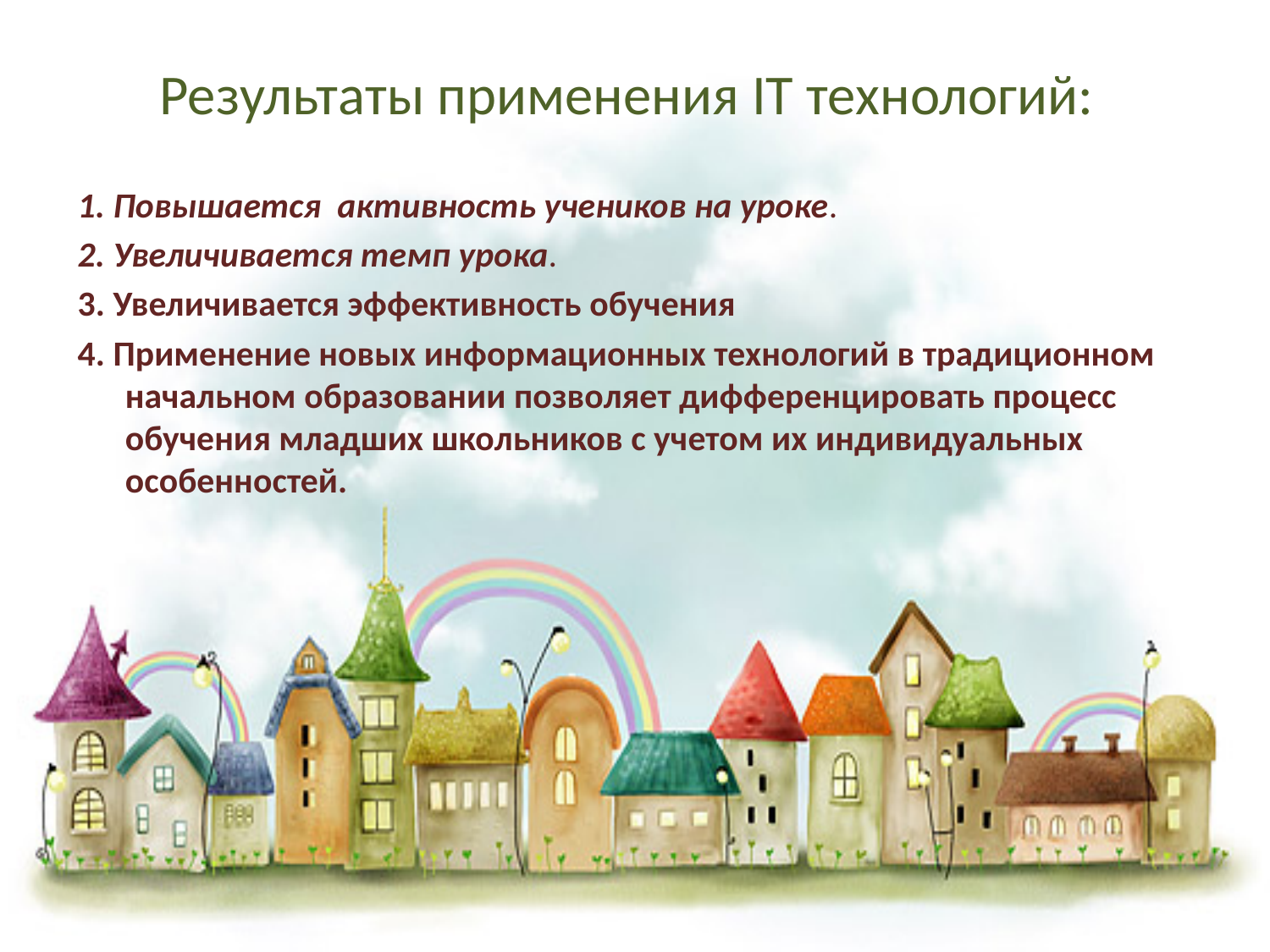

# Результаты применения IT технологий:
1. Повышается  активность учеников на уроке.
2. Увеличивается темп урока.
3. Увеличивается эффективность обучения
4. Применение новых информационных технологий в традиционном начальном образовании позволяет дифференцировать процесс обучения младших школьников с учетом их индивидуальных особенностей.